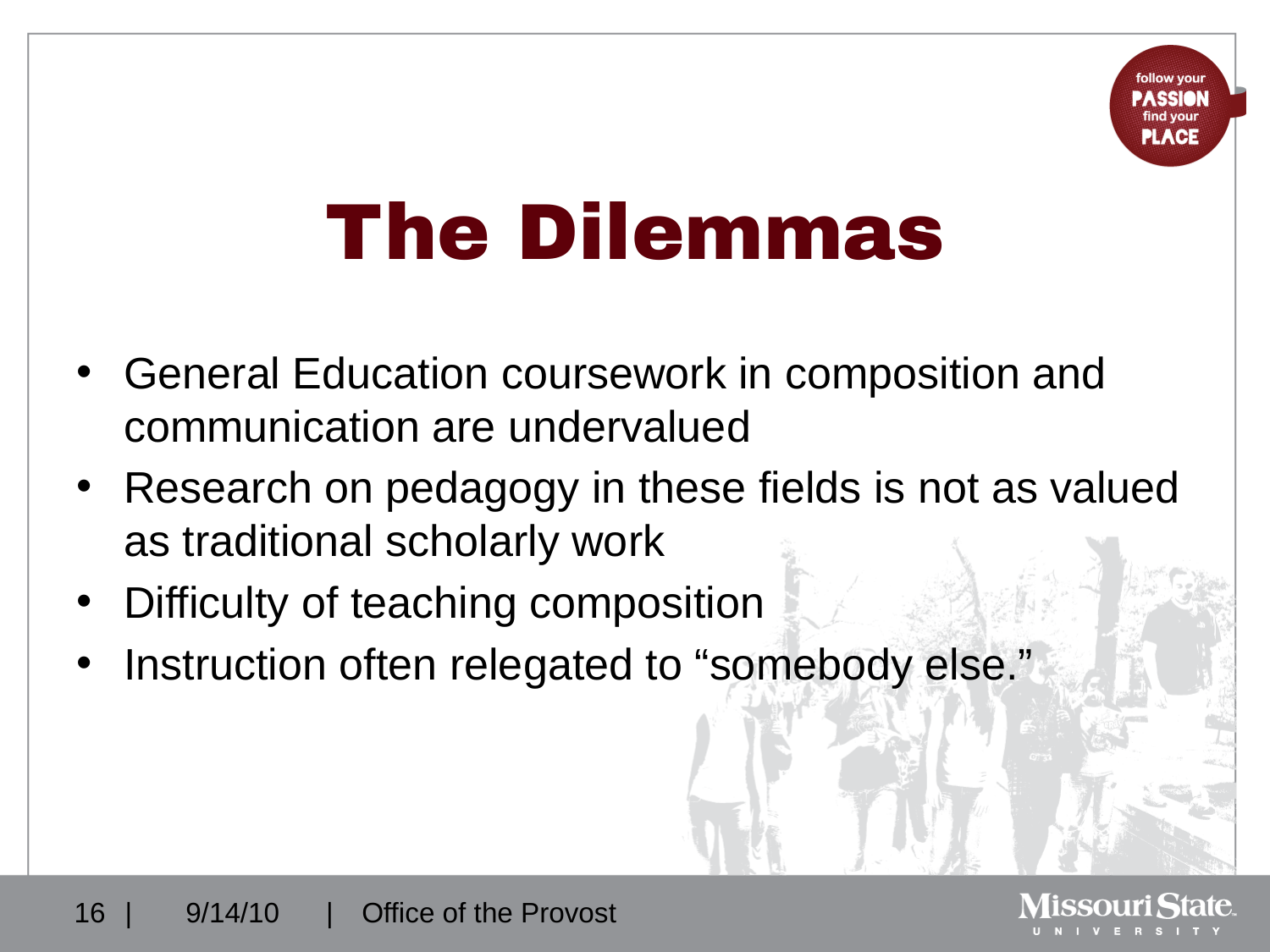

# The Dilemmas
General Education coursework in composition and communication are undervalued
Research on pedagogy in these fields is not as valued as traditional scholarly work
Difficulty of teaching composition
Instruction often relegated to “somebody else.”